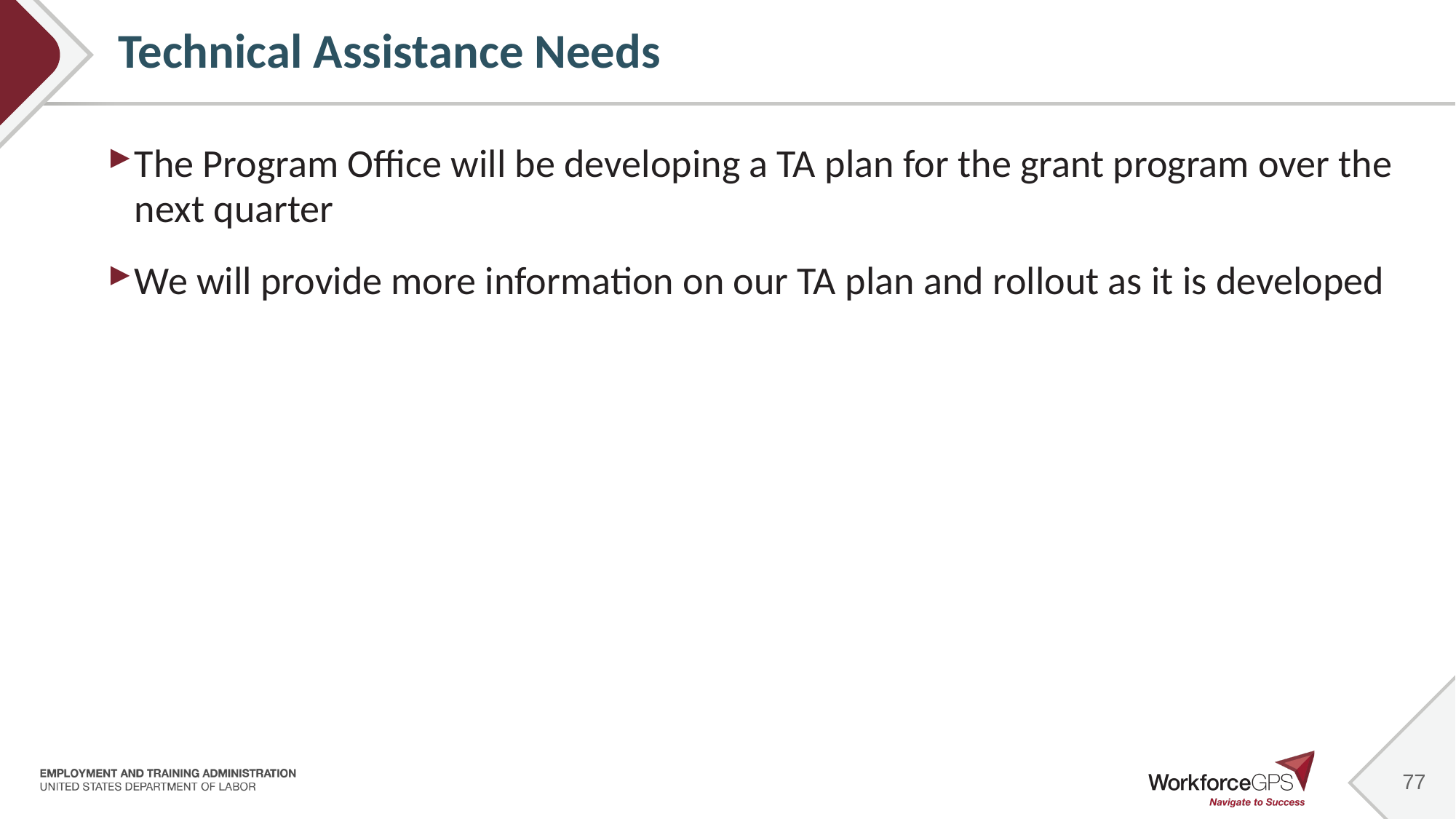

77
# Technical Assistance Needs
The Program Office will be developing a TA plan for the grant program over the next quarter
We will provide more information on our TA plan and rollout as it is developed